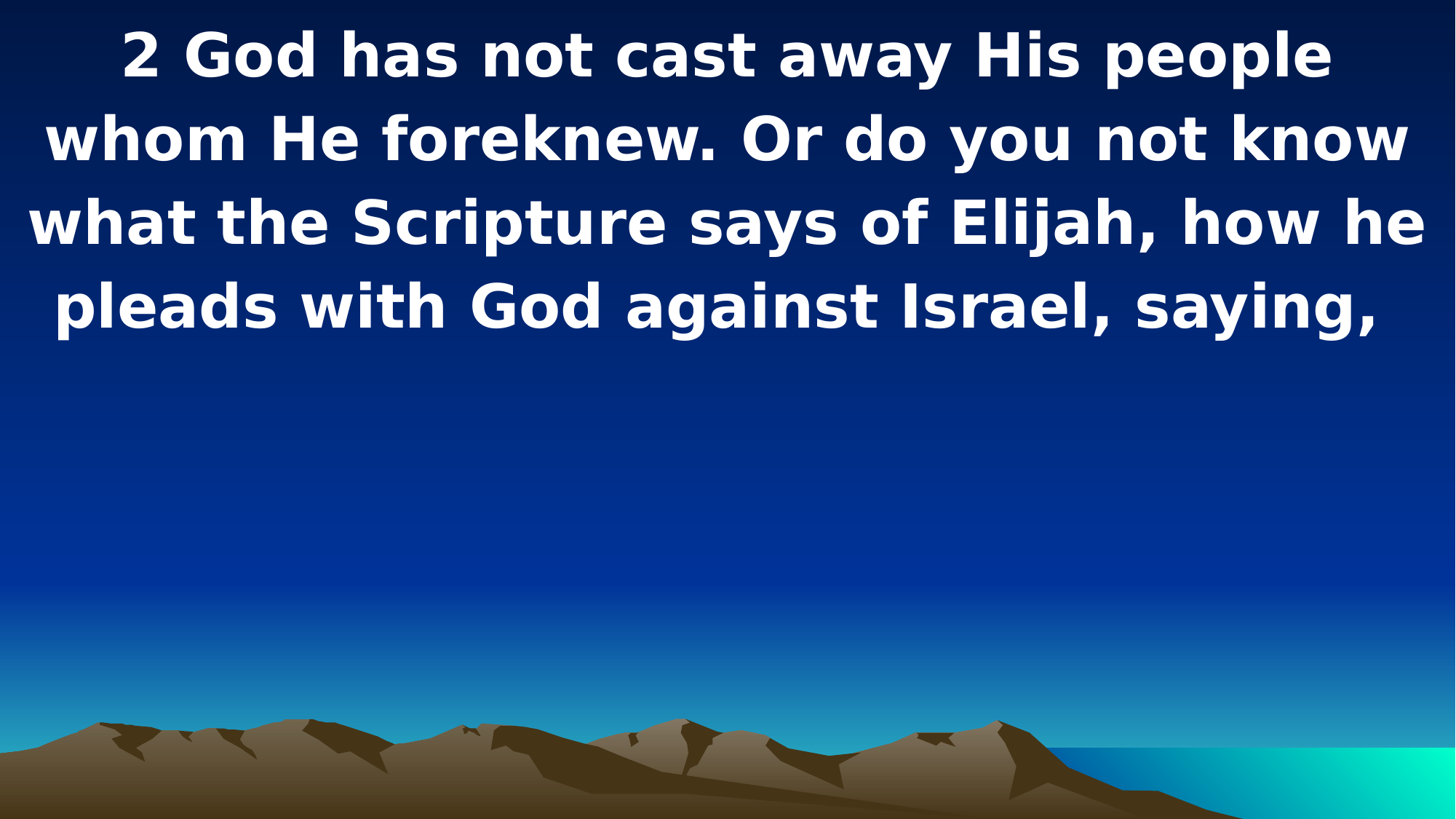

2 God has not cast away His people whom He foreknew. Or do you not know what the Scripture says of Elijah, how he pleads with God against Israel, saying,